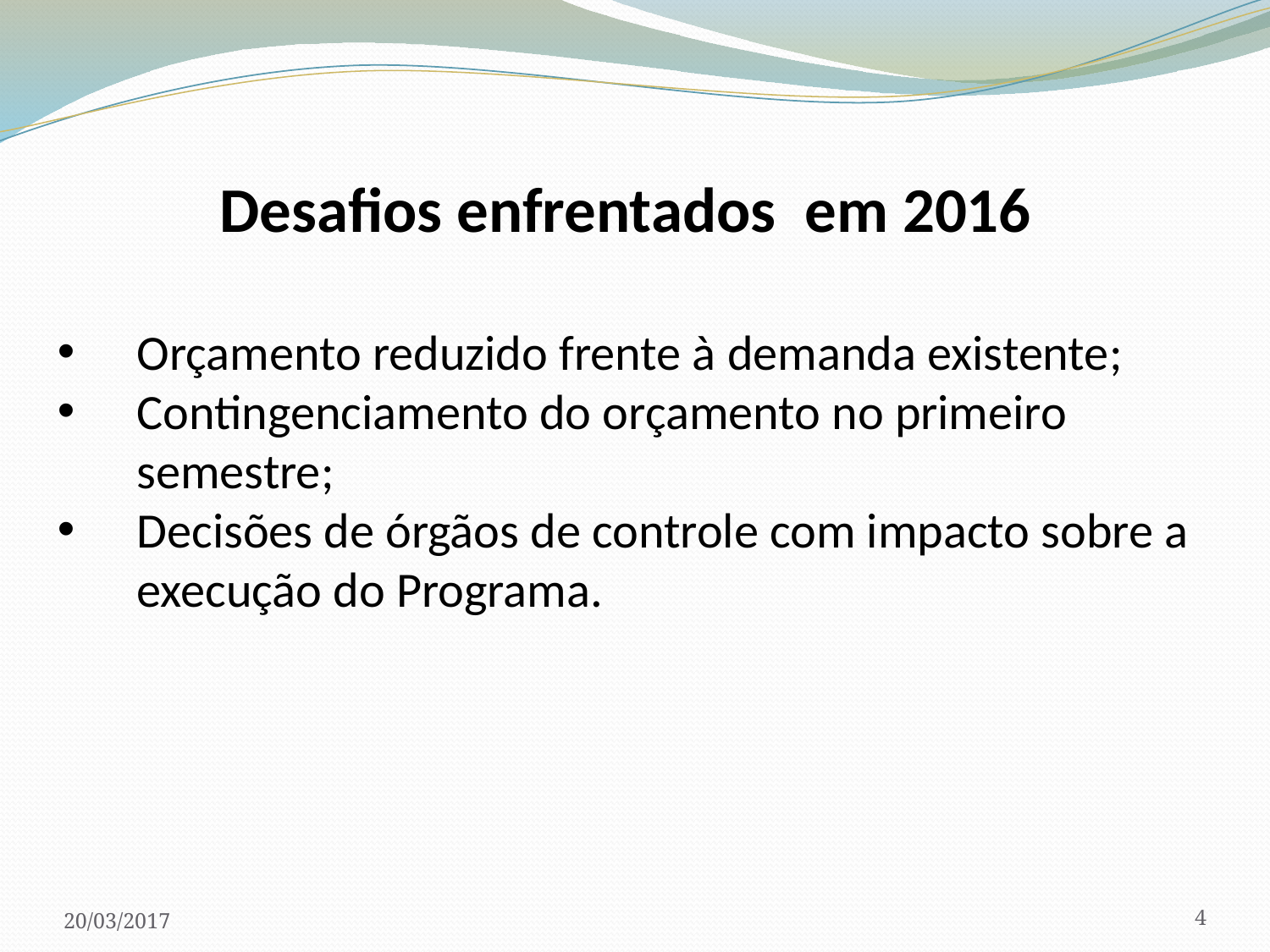

Desafios enfrentados  em 2016

Orçamento reduzido frente à demanda existente;
Contingenciamento do orçamento no primeiro semestre;
Decisões de órgãos de controle com impacto sobre a execução do Programa.

20/03/2017

4